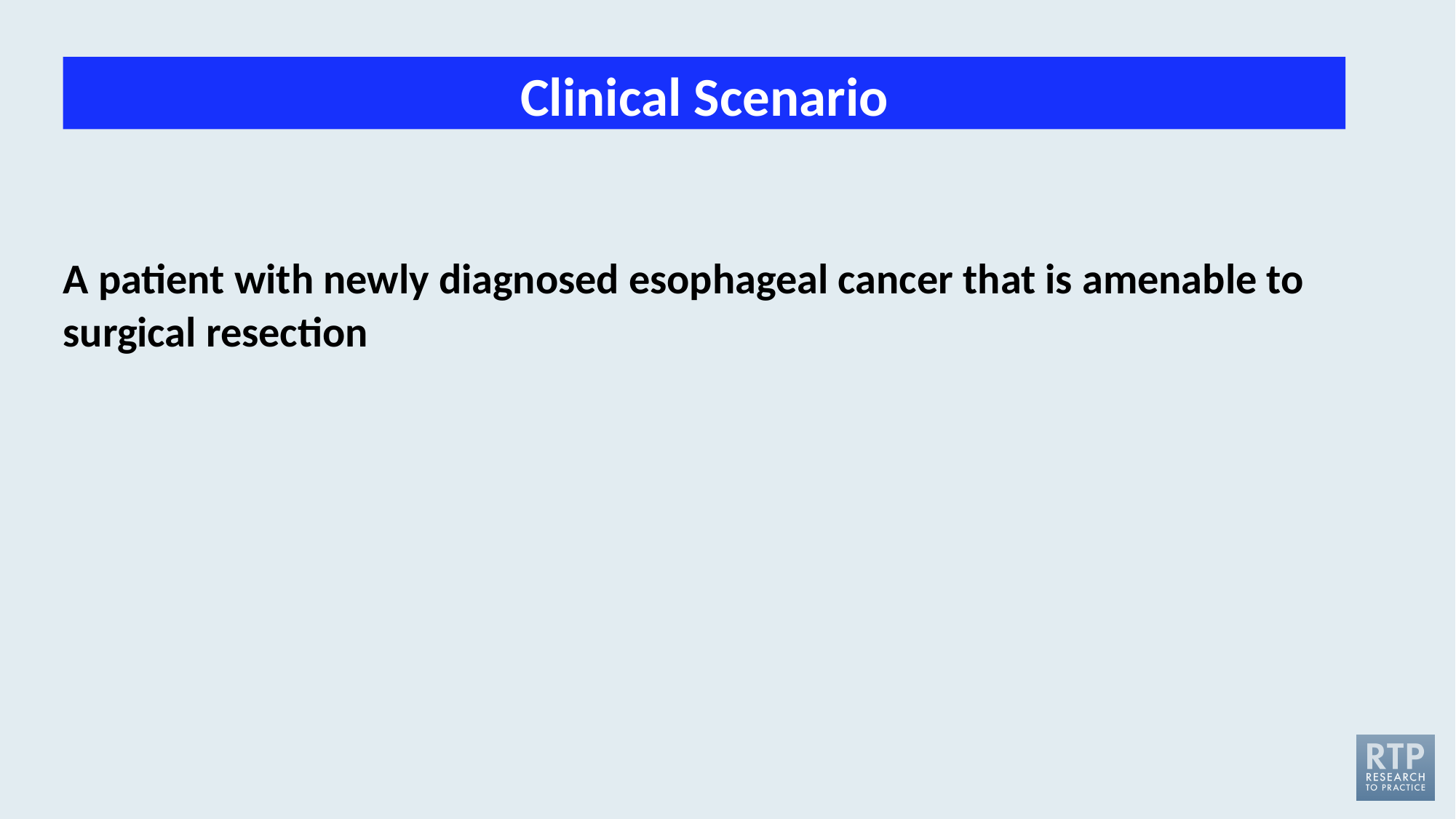

Clinical Scenario
A patient with newly diagnosed esophageal cancer that is amenable to surgical resection